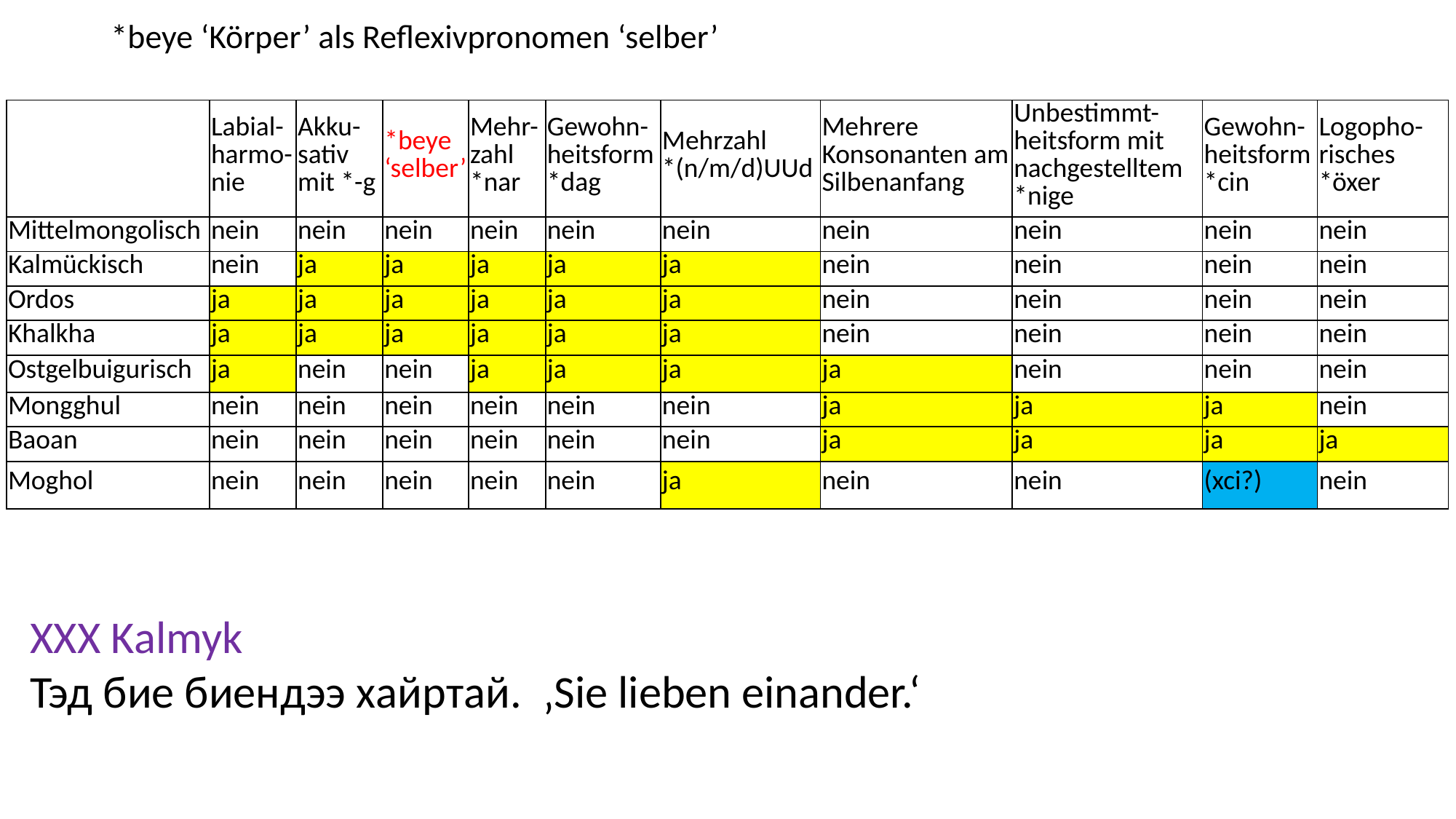

# *beye ‘Körper’ als Reflexivpronomen ‘selber’
|  | Labial-harmo-nie | Akku-sativ mit \*-g | \*beye ‘selber’ | Mehr-zahl \*nar | Gewohn-heitsform \*dag | Mehrzahl \*(n/m/d)UUd | Mehrere Konsonanten am Silbenanfang | Unbestimmt-heitsform mit nachgestelltem \*nige | Gewohn-heitsform \*cin | Logopho-risches \*öxer |
| --- | --- | --- | --- | --- | --- | --- | --- | --- | --- | --- |
| Mittelmongolisch | nein | nein | nein | nein | nein | nein | nein | nein | nein | nein |
| Kalmückisch | nein | ja | ja | ja | ja | ja | nein | nein | nein | nein |
| Ordos | ja | ja | ja | ja | ja | ja | nein | nein | nein | nein |
| Khalkha | ja | ja | ja | ja | ja | ja | nein | nein | nein | nein |
| Ostgelbuigurisch | ja | nein | nein | ja | ja | ja | ja | nein | nein | nein |
| Mongghul | nein | nein | nein | nein | nein | nein | ja | ja | ja | nein |
| Baoan | nein | nein | nein | nein | nein | nein | ja | ja | ja | ja |
| Moghol | nein | nein | nein | nein | nein | ja | nein | nein | (xci?) | nein |
XXX Kalmyk
Тэд бие биендээ хайртай.  ‚Sie lieben einander.‘